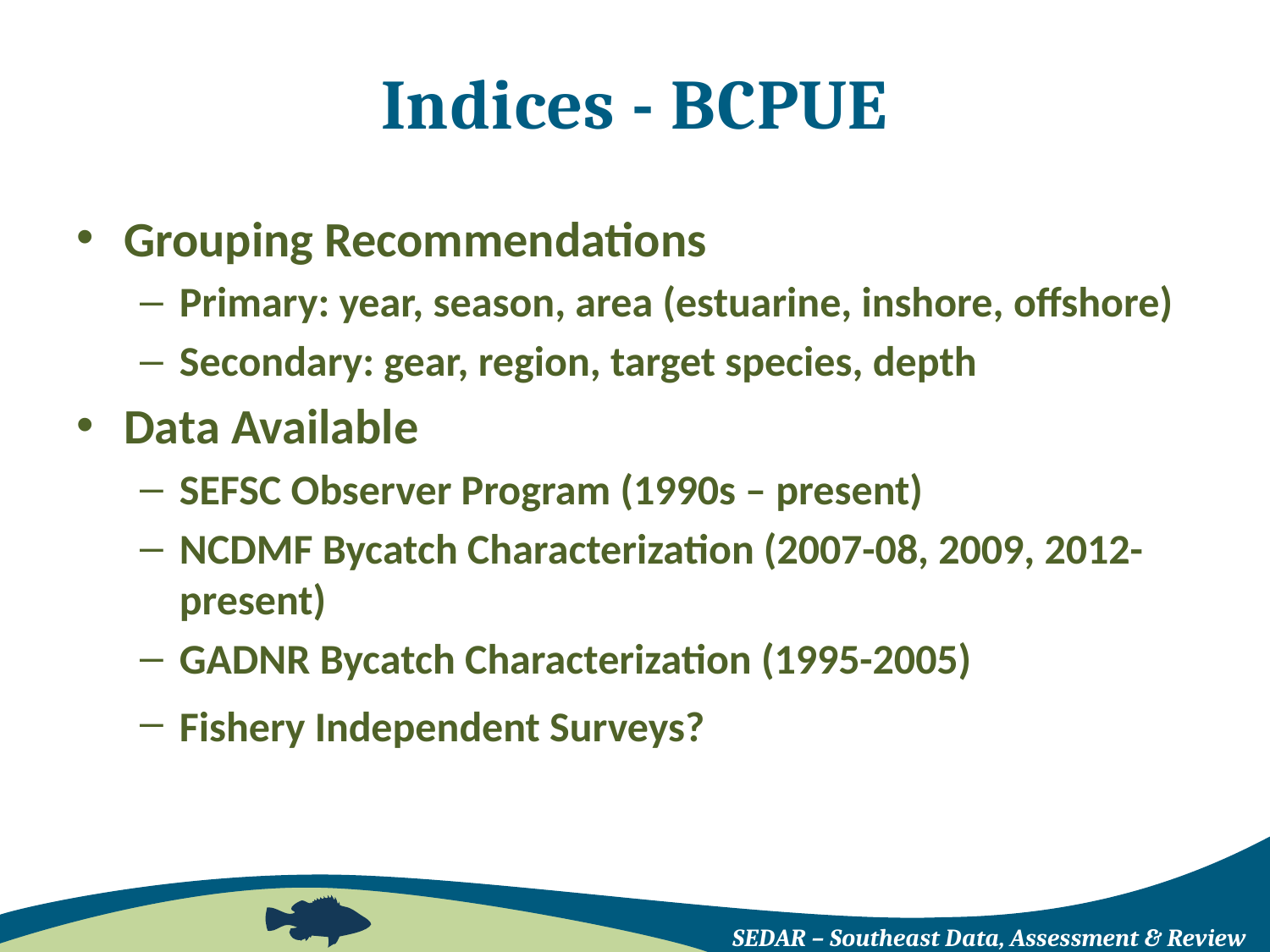

# Indices - BCPUE
Grouping Recommendations
Primary: year, season, area (estuarine, inshore, offshore)
Secondary: gear, region, target species, depth
Data Available
SEFSC Observer Program (1990s – present)
NCDMF Bycatch Characterization (2007-08, 2009, 2012-present)
GADNR Bycatch Characterization (1995-2005)
Fishery Independent Surveys?